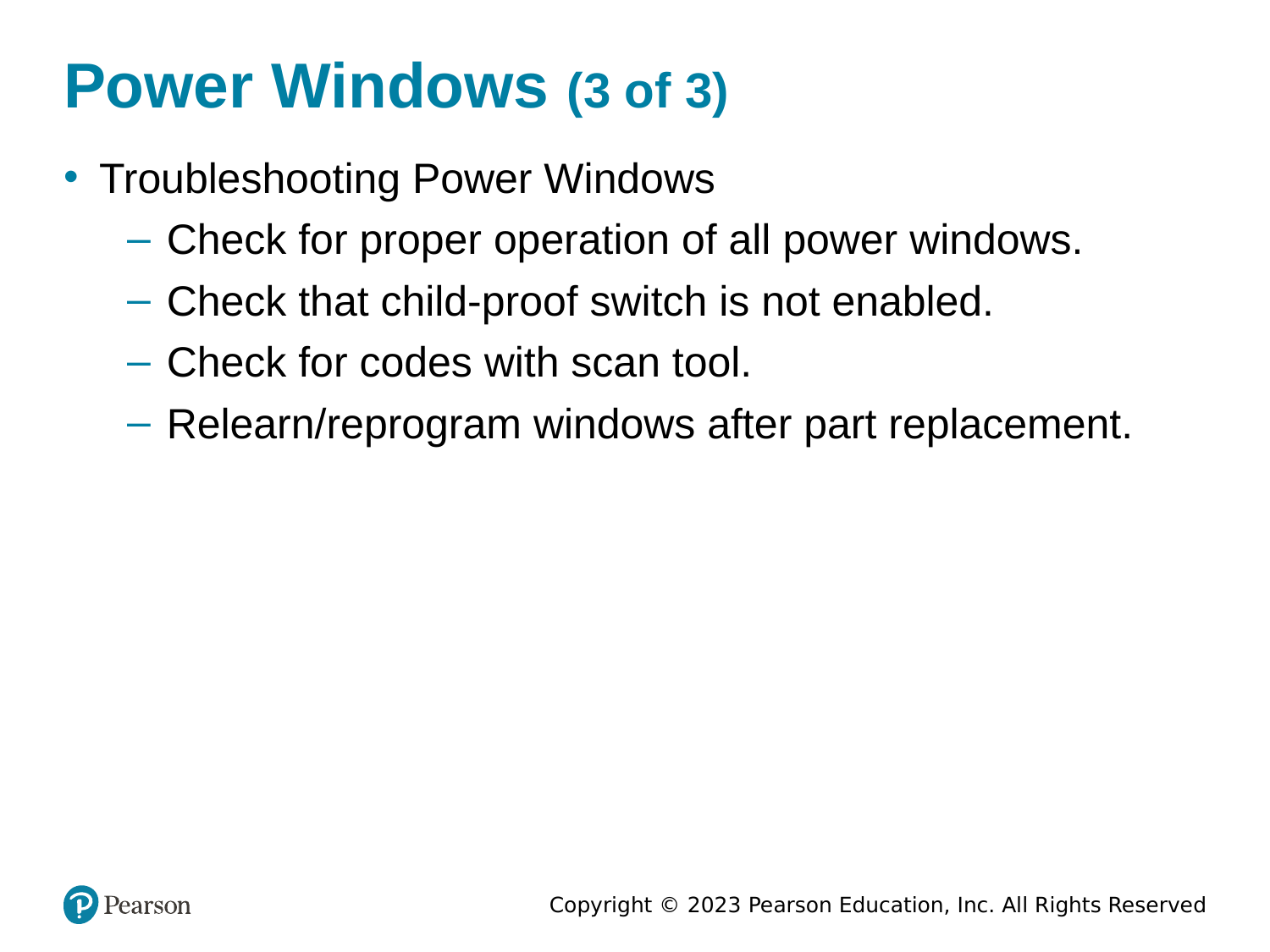

# Power Windows (3 of 3)
Troubleshooting Power Windows
Check for proper operation of all power windows.
Check that child-proof switch is not enabled.
Check for codes with scan tool.
Relearn/reprogram windows after part replacement.